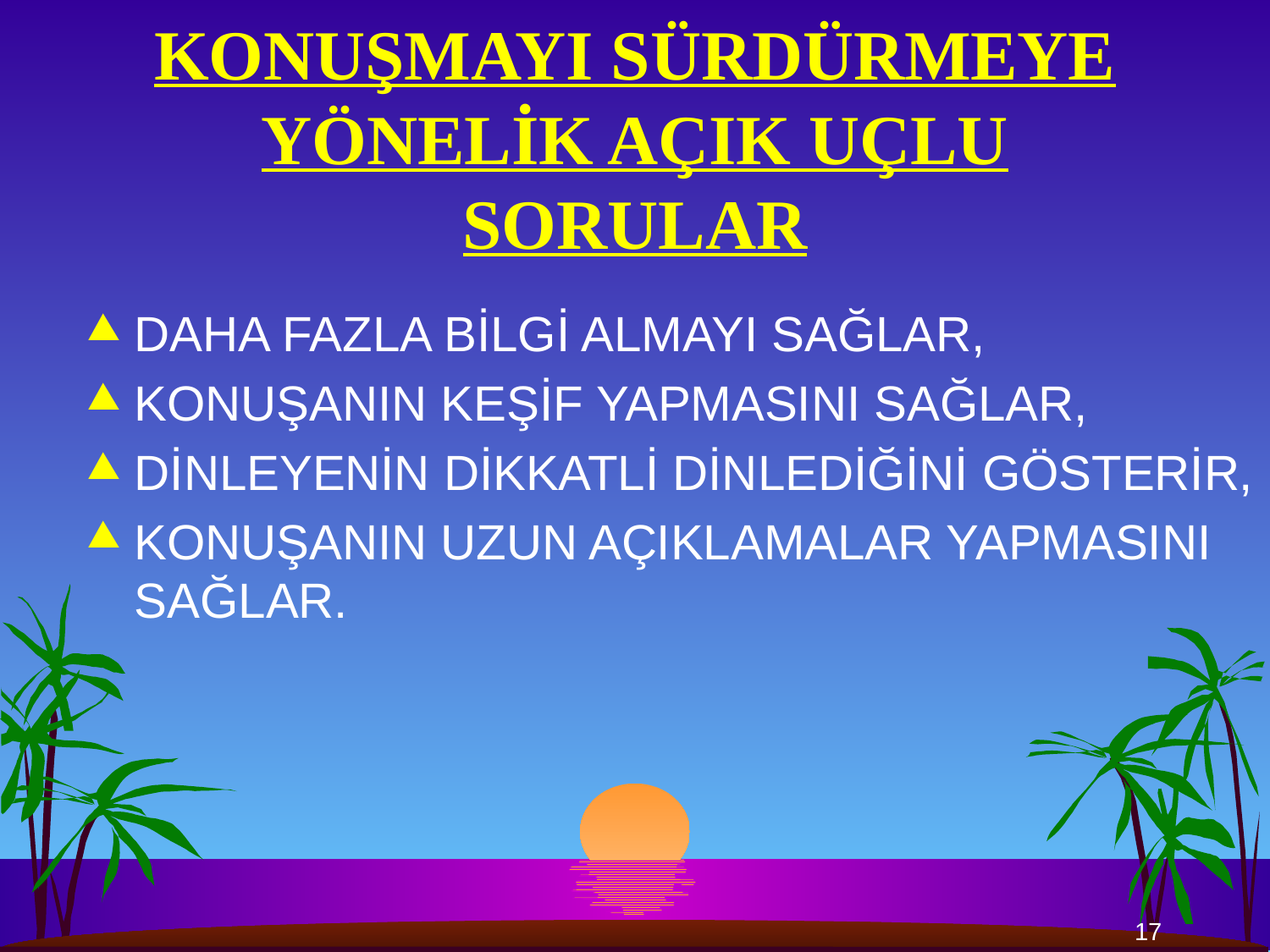

# KONUŞMAYI SÜRDÜRMEYE YÖNELİK AÇIK UÇLU SORULAR
DAHA FAZLA BİLGİ ALMAYI SAĞLAR,
KONUŞANIN KEŞİF YAPMASINI SAĞLAR,
DİNLEYENİN DİKKATLİ DİNLEDİĞİNİ GÖSTERİR,
KONUŞANIN UZUN AÇIKLAMALAR YAPMASINI SAĞLAR.
17